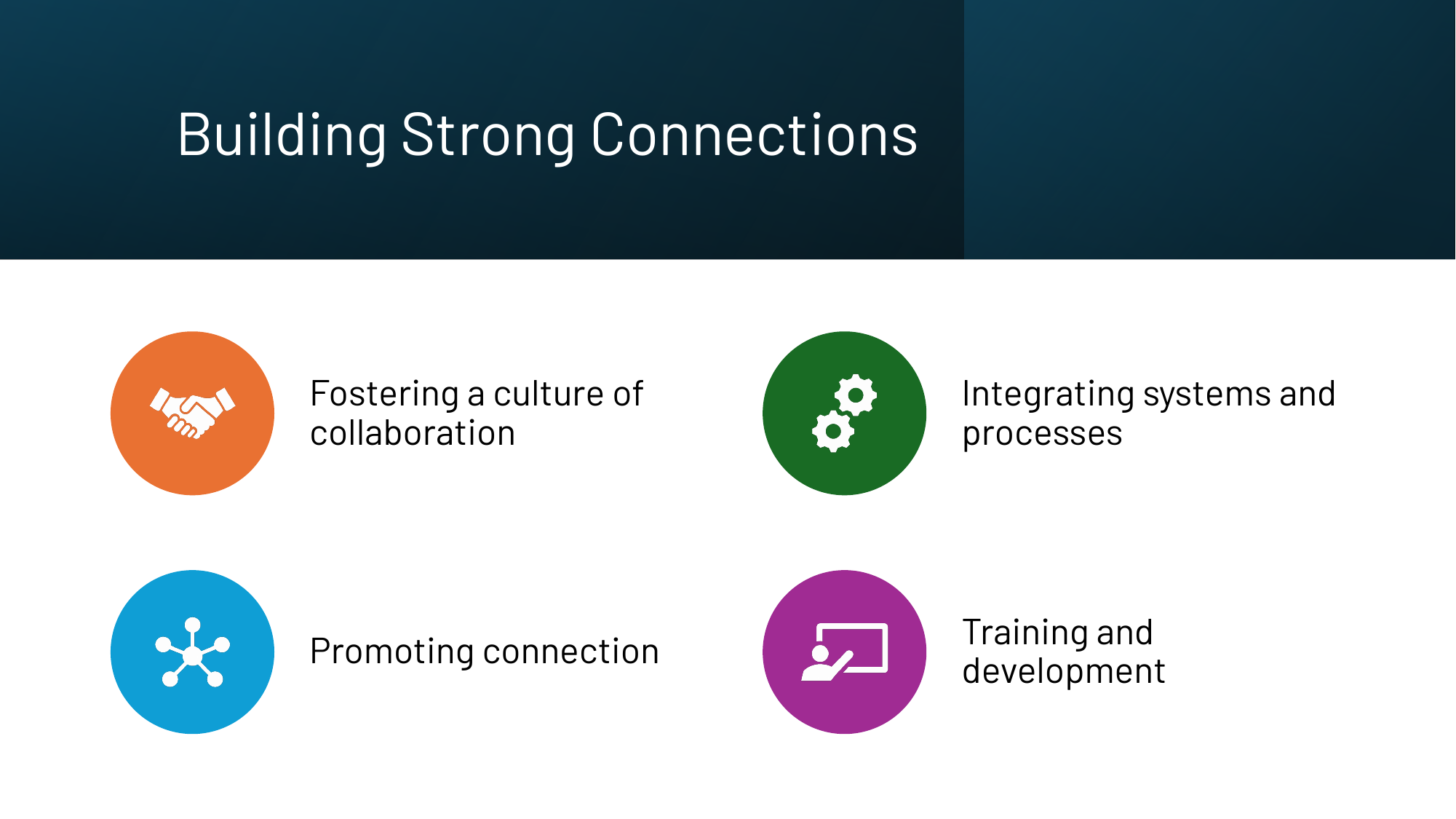

# Building Strong Connections
Fostering a culture of collaboration
Integrating systems and processes
Promoting connection
Training and development